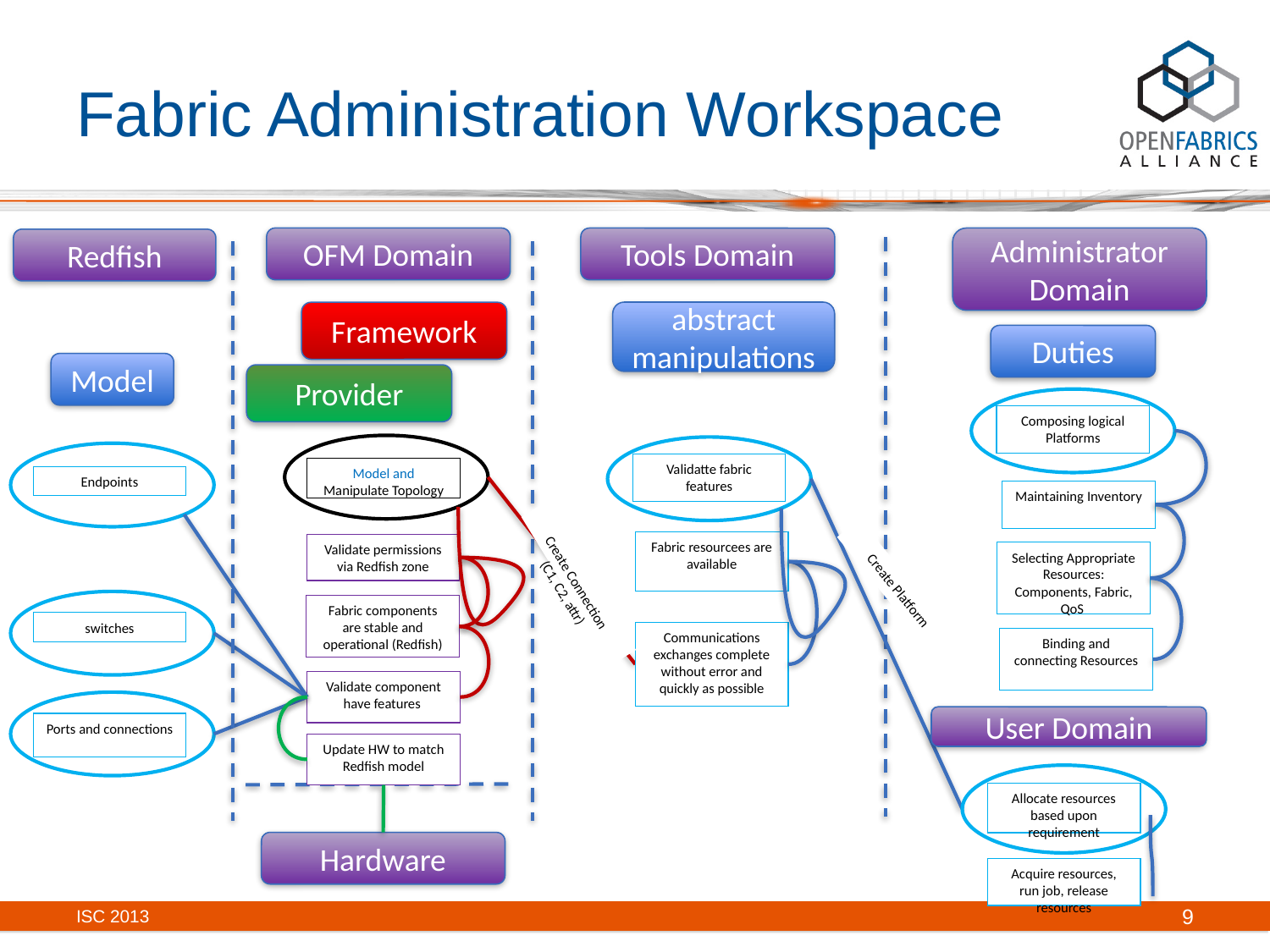

# Fabric Administration Workspace
OFM Domain
Administrator
Domain
Tools Domain
Redfish
abstract
manipulations
Framework
Duties
Model

Endpoints

switches

Ports and connections
Provider

Composing logical Platforms

Model and Manipulate Topology

Validatte fabric features
Maintaining Inventory
Fabric resourcees are available

Validate permissions via Redfish zone
Selecting Appropriate Resources: Components, Fabric, QoS
Create Connection
(C1, C2, attr)
Create Platform
Fabric components are stable and operational (Redfish)

Communications exchanges complete without error and quickly as possible

Binding and connecting Resources
Validate component have features

User Domain
Update HW to match Redfish model

Allocate resources based upon requirement
Hardware
Acquire resources, run job, release resources
ISC 2013
9